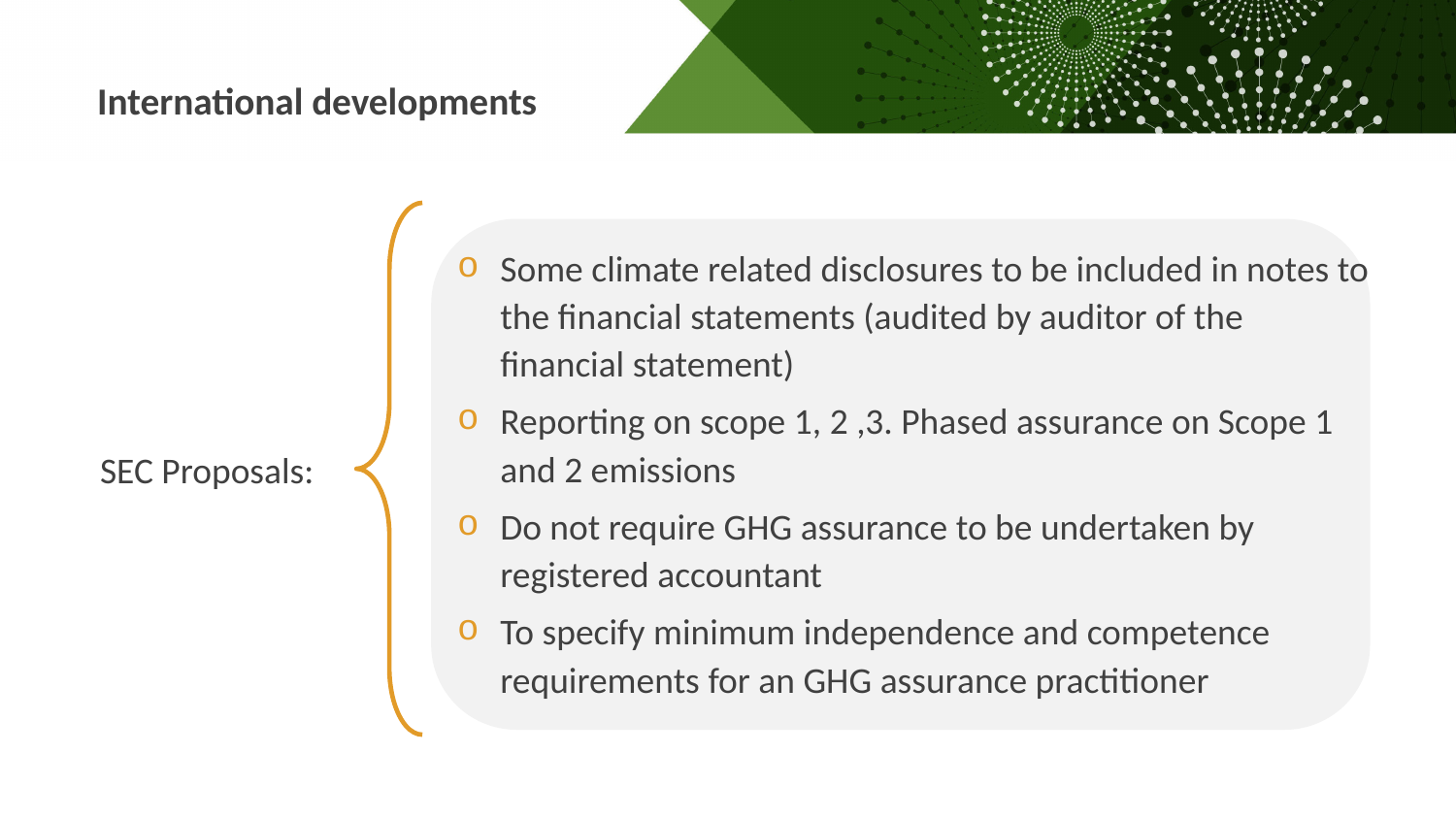

International developments

Some climate related disclosures to be included in notes to the financial statements (audited by auditor of the financial statement)
Reporting on scope 1, 2 ,3. Phased assurance on Scope 1 and 2 emissions
Do not require GHG assurance to be undertaken by registered accountant
To specify minimum independence and competence requirements​ for an GHG assurance practitioner

SEC Proposals: